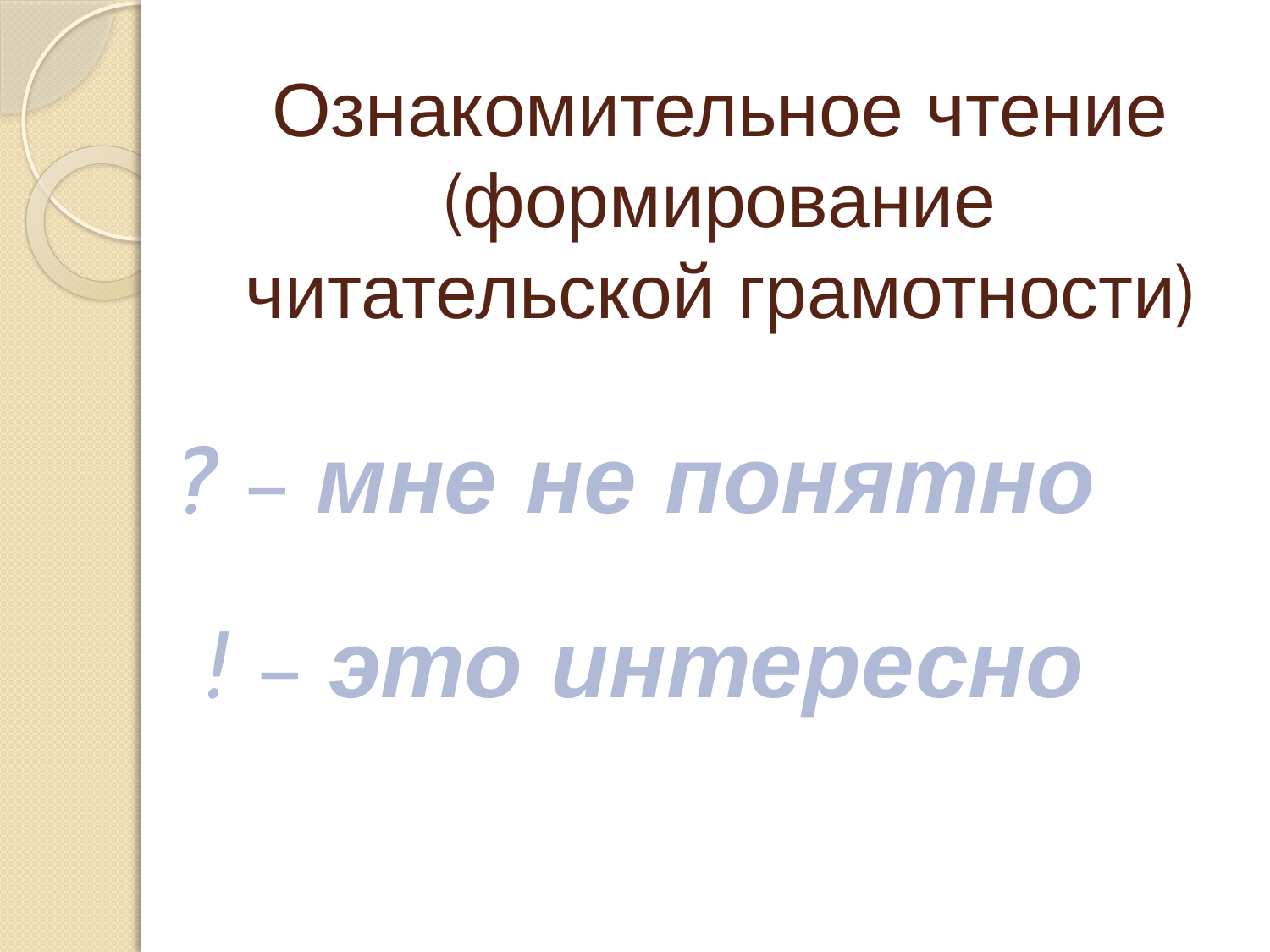

# Ознакомительное чтение (формирование читательской грамотности)
? – мне не понятно
! – это интересно